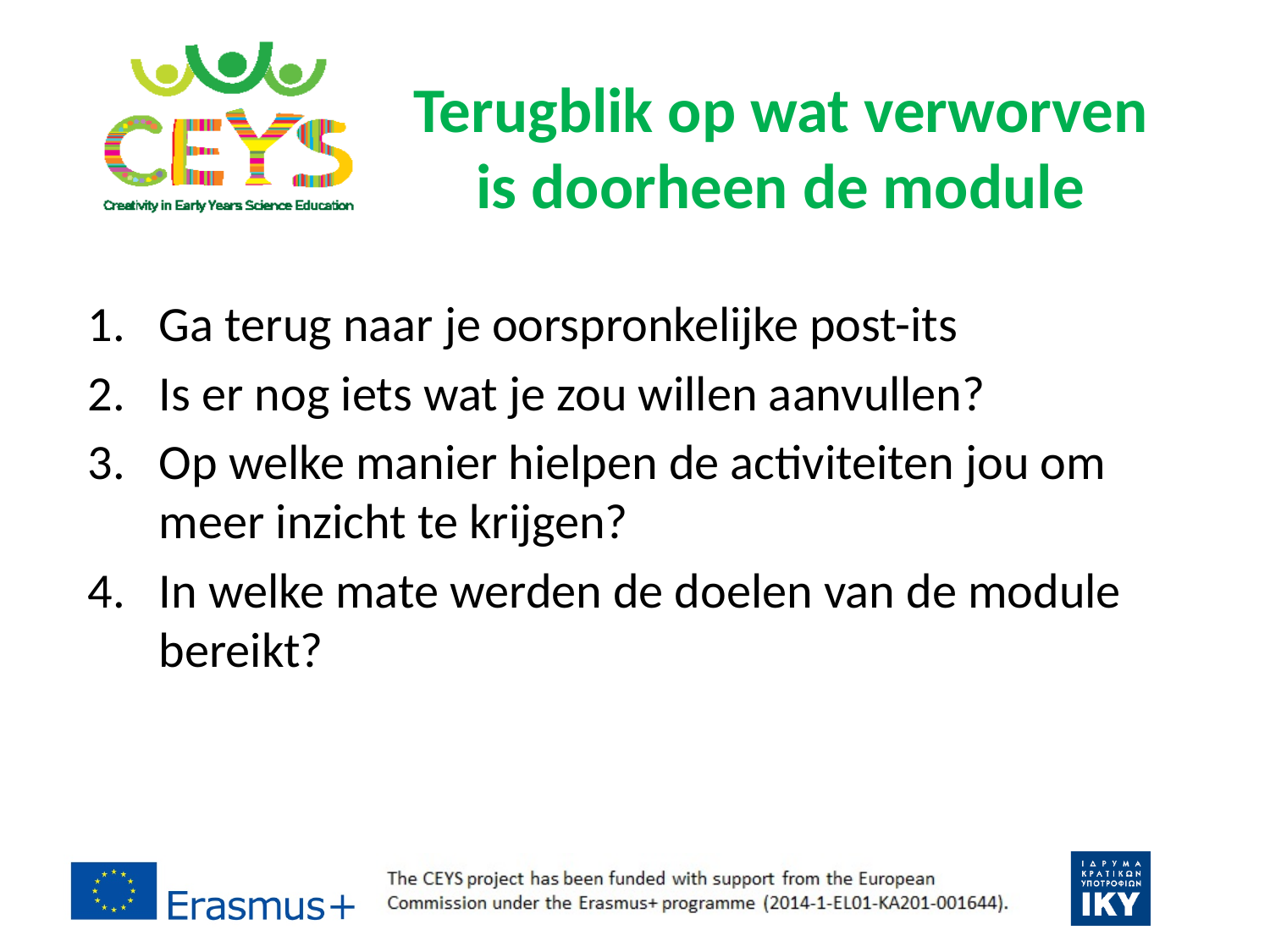

Terugblik op wat verworven is doorheen de module
Ga terug naar je oorspronkelijke post-its
Is er nog iets wat je zou willen aanvullen?
Op welke manier hielpen de activiteiten jou om meer inzicht te krijgen?
In welke mate werden de doelen van de module bereikt?